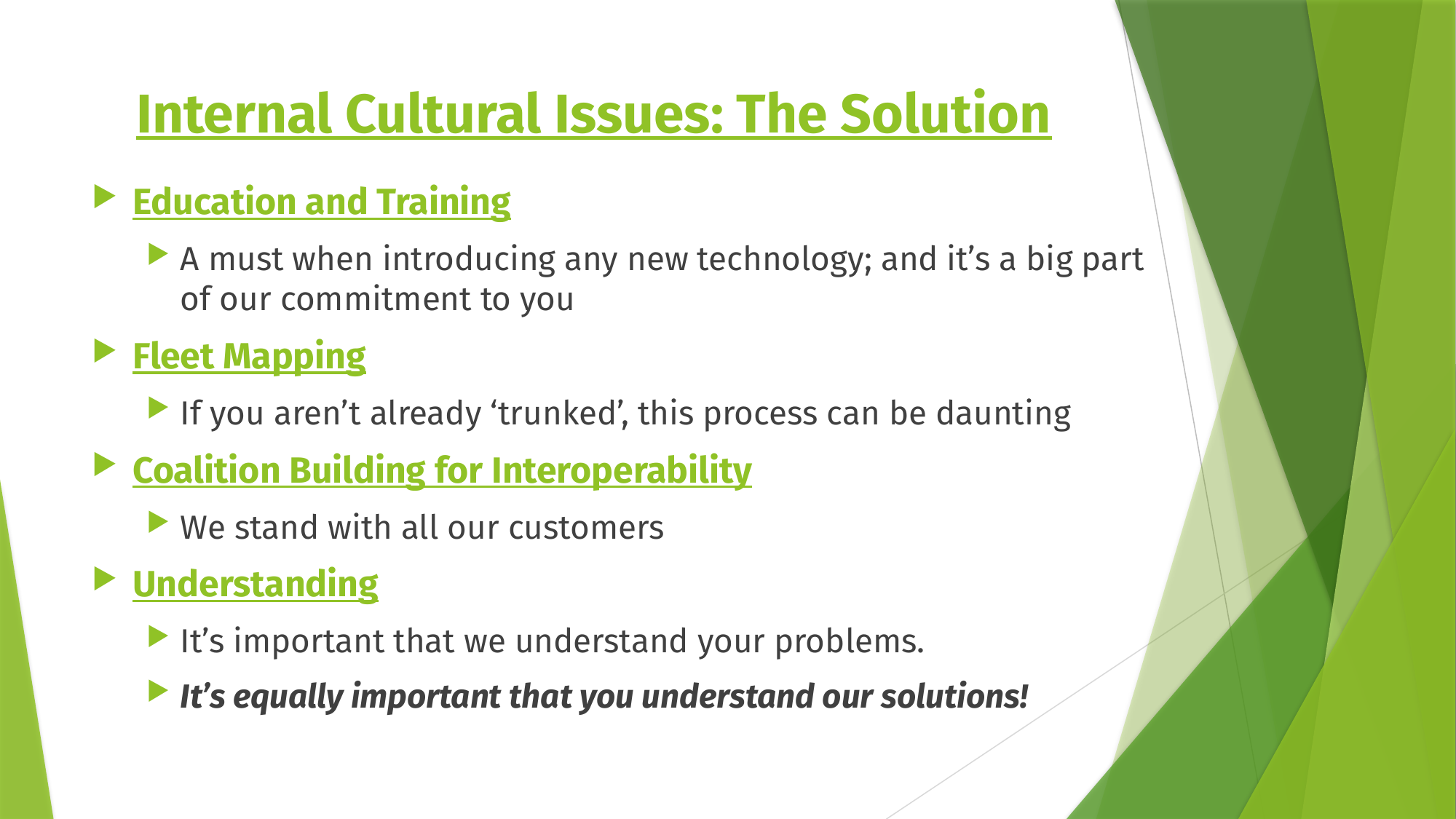

# Internal Cultural Issues: The Solution
Education and Training
A must when introducing any new technology; and it’s a big part of our commitment to you
Fleet Mapping
If you aren’t already ‘trunked’, this process can be daunting
Coalition Building for Interoperability
We stand with all our customers
Understanding
It’s important that we understand your problems.
It’s equally important that you understand our solutions!